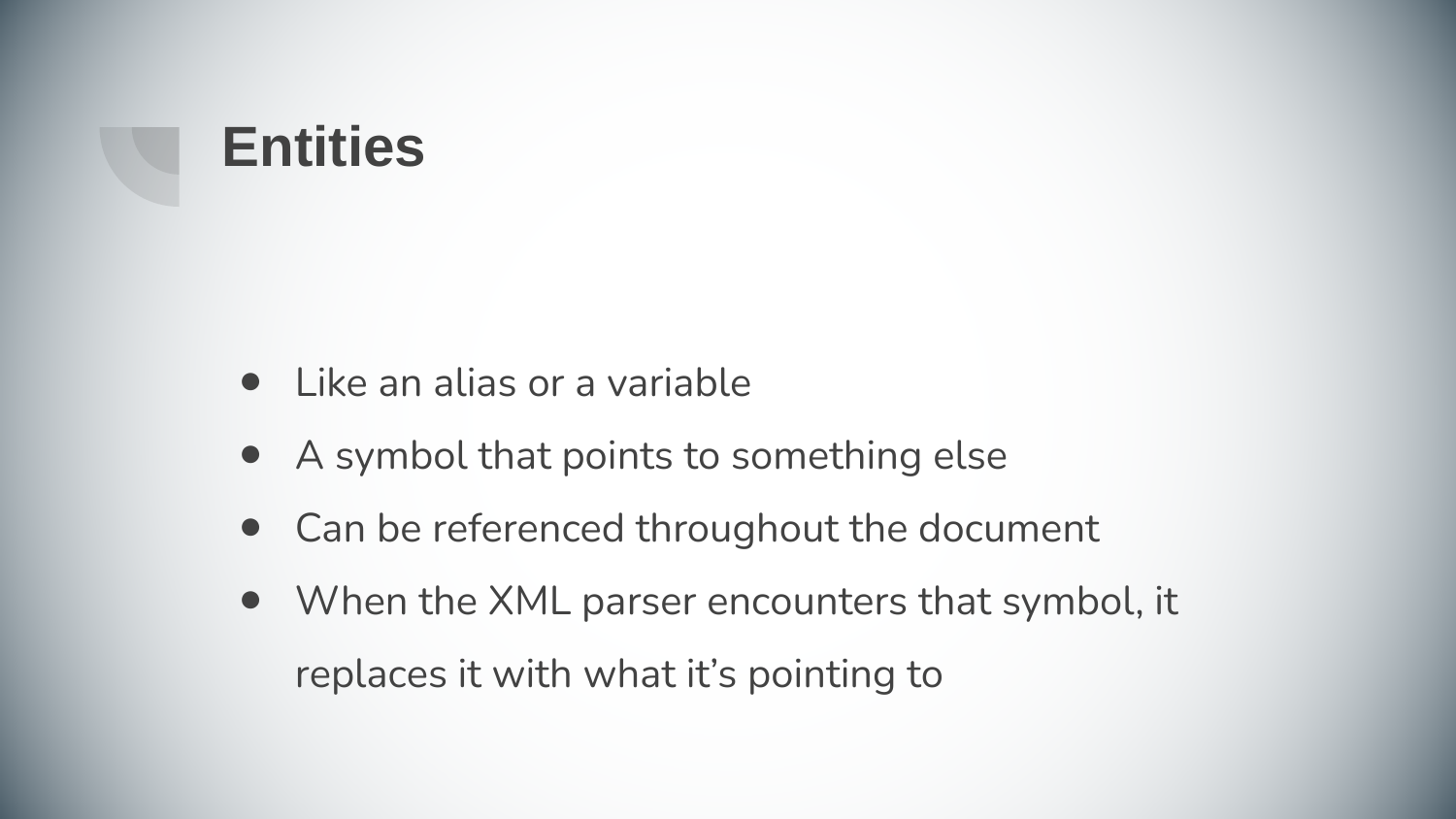

# Entities
Like an alias or a variable
A symbol that points to something else
Can be referenced throughout the document
When the XML parser encounters that symbol, it replaces it with what it’s pointing to